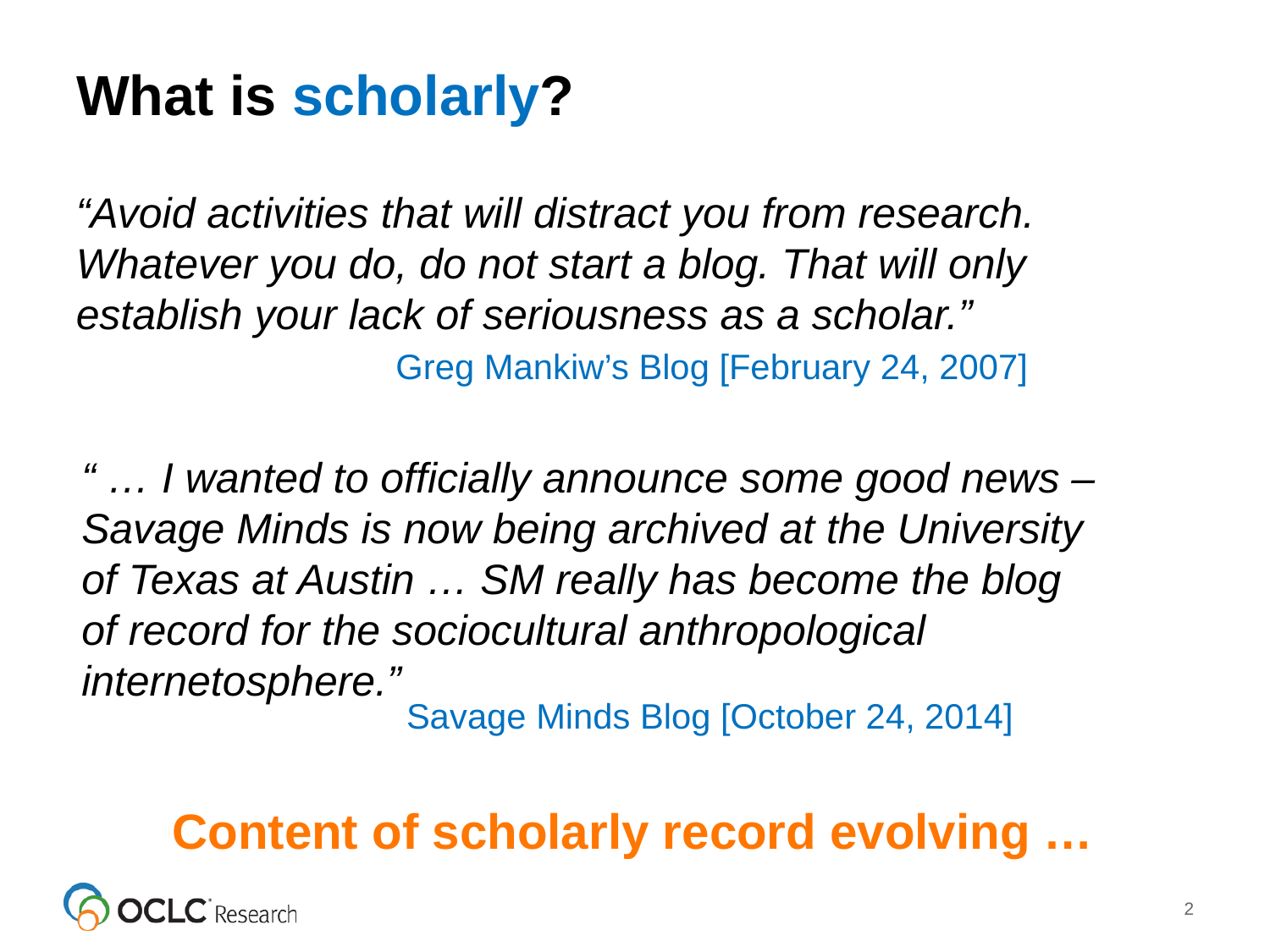

# What is scholarly?
“Avoid activities that will distract you from research. Whatever you do, do not start a blog. That will only establish your lack of seriousness as a scholar.”
Greg Mankiw’s Blog [February 24, 2007]
“ … I wanted to officially announce some good news –
Savage Minds is now being archived at the University
of Texas at Austin … SM really has become the blog
of record for the sociocultural anthropological
internetosphere.”
Savage Minds Blog [October 24, 2014]
Content of scholarly record evolving …
2